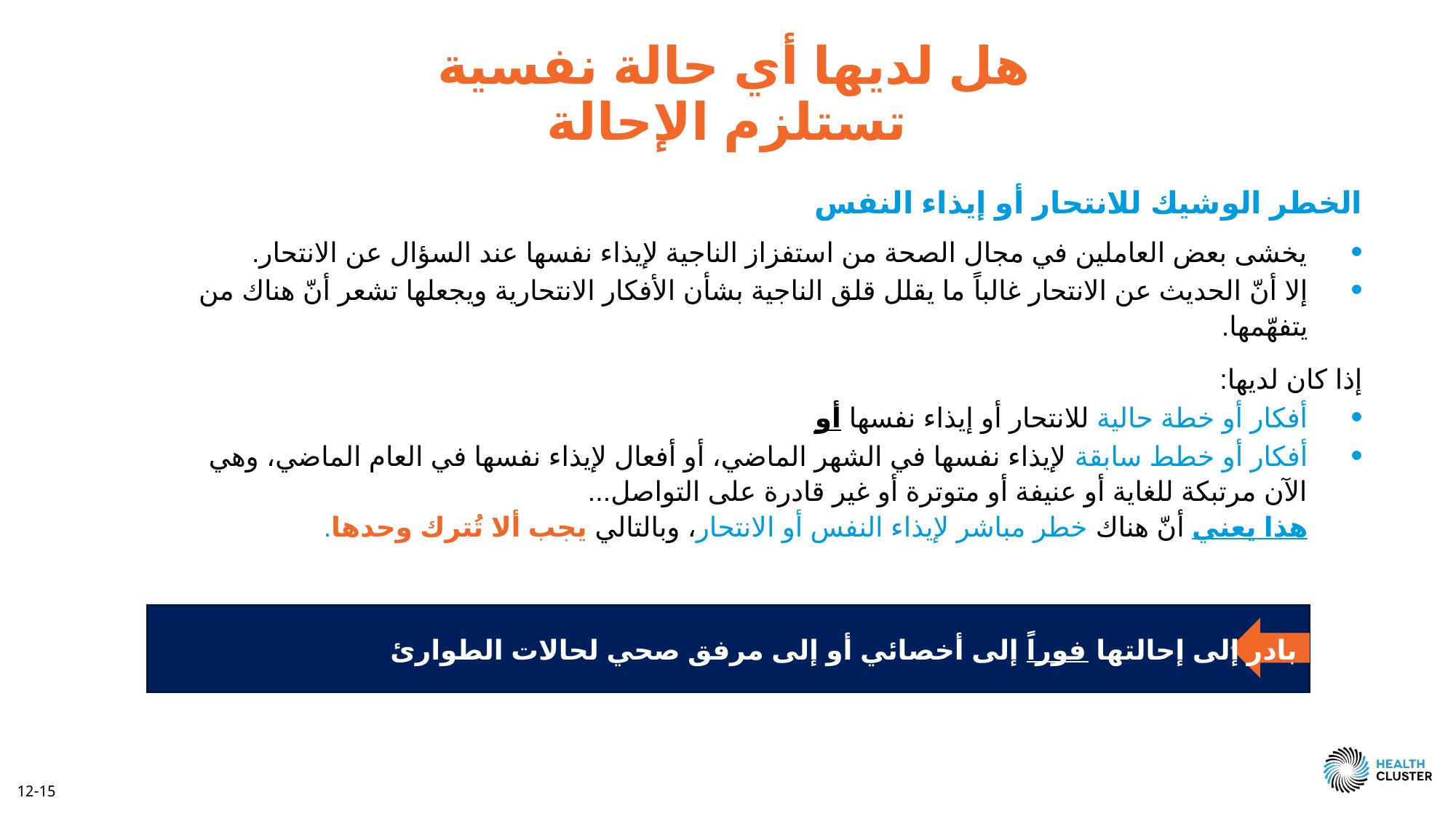

هل لديها أي حالة نفسية
تستلزم الإحالة
الخطر الوشيك للانتحار أو إيذاء النفس
يخشى بعض العاملين في مجال الصحة من استفزاز الناجية لإيذاء نفسها عند السؤال عن الانتحار.
إلا أنّ الحديث عن الانتحار غالباً ما يقلل قلق الناجية بشأن الأفكار الانتحارية ويجعلها تشعر أنّ هناك من يتفهّمها.
إذا كان لديها:
أفكار أو خطة حالية للانتحار أو إيذاء نفسها أو
أفكار أو خطط سابقة لإيذاء نفسها في الشهر الماضي، أو أفعال لإيذاء نفسها في العام الماضي، وهي الآن مرتبكة للغاية أو عنيفة أو متوترة أو غير قادرة على التواصل...
هذا يعني أنّ هناك خطر مباشر لإيذاء النفس أو الانتحار، وبالتالي يجب ألا تُترك وحدها.

	بادر إلى إحالتها فوراً إلى أخصائي أو إلى مرفق صحي لحالات الطوارئ

12-15